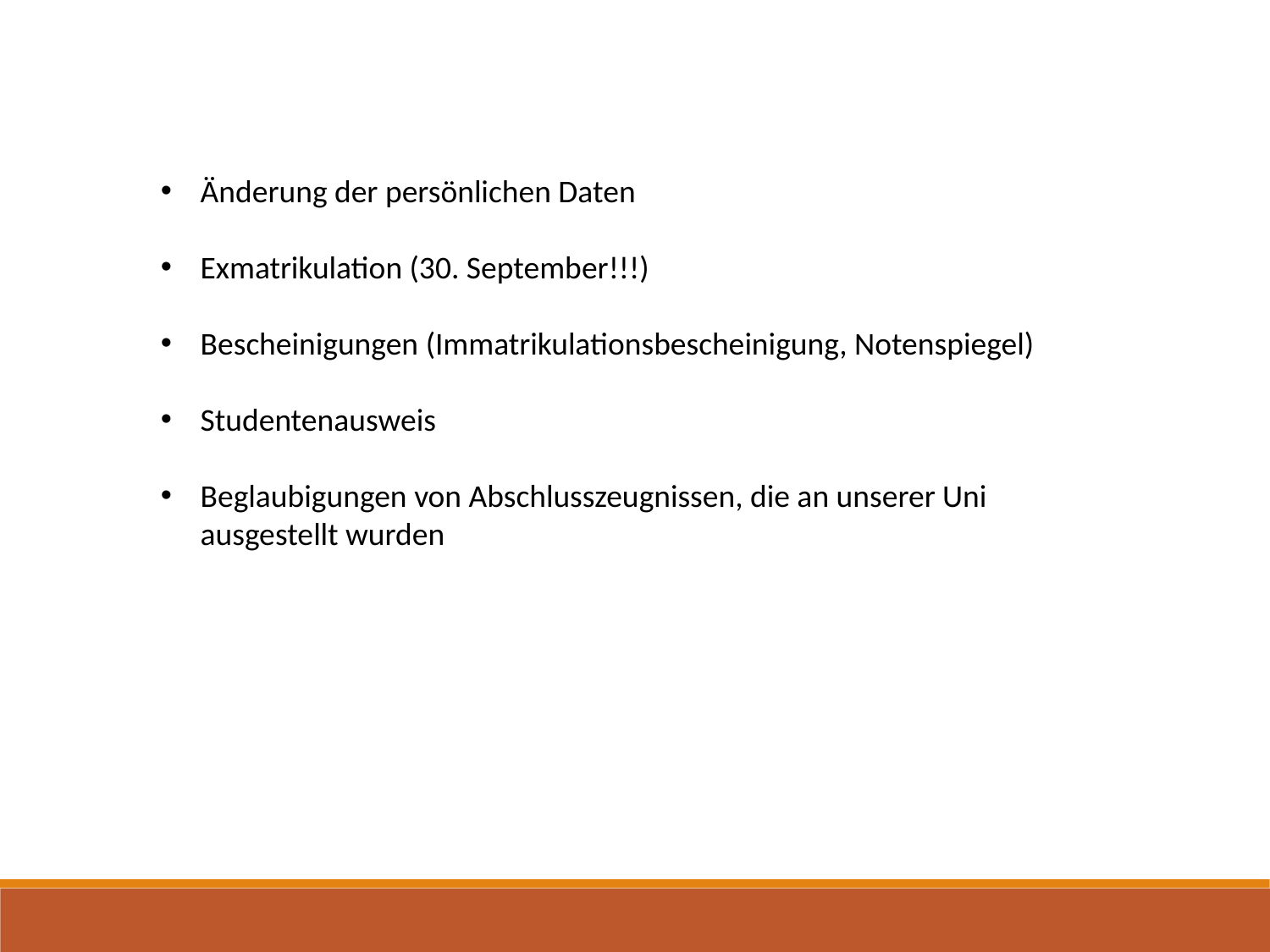

Änderung der persönlichen Daten

Exmatrikulation (30. September!!!)

Bescheinigungen (Immatrikulationsbescheinigung, Notenspiegel)

Studentenausweis

Beglaubigungen von Abschlusszeugnissen, die an unserer Uni ausgestellt wurden